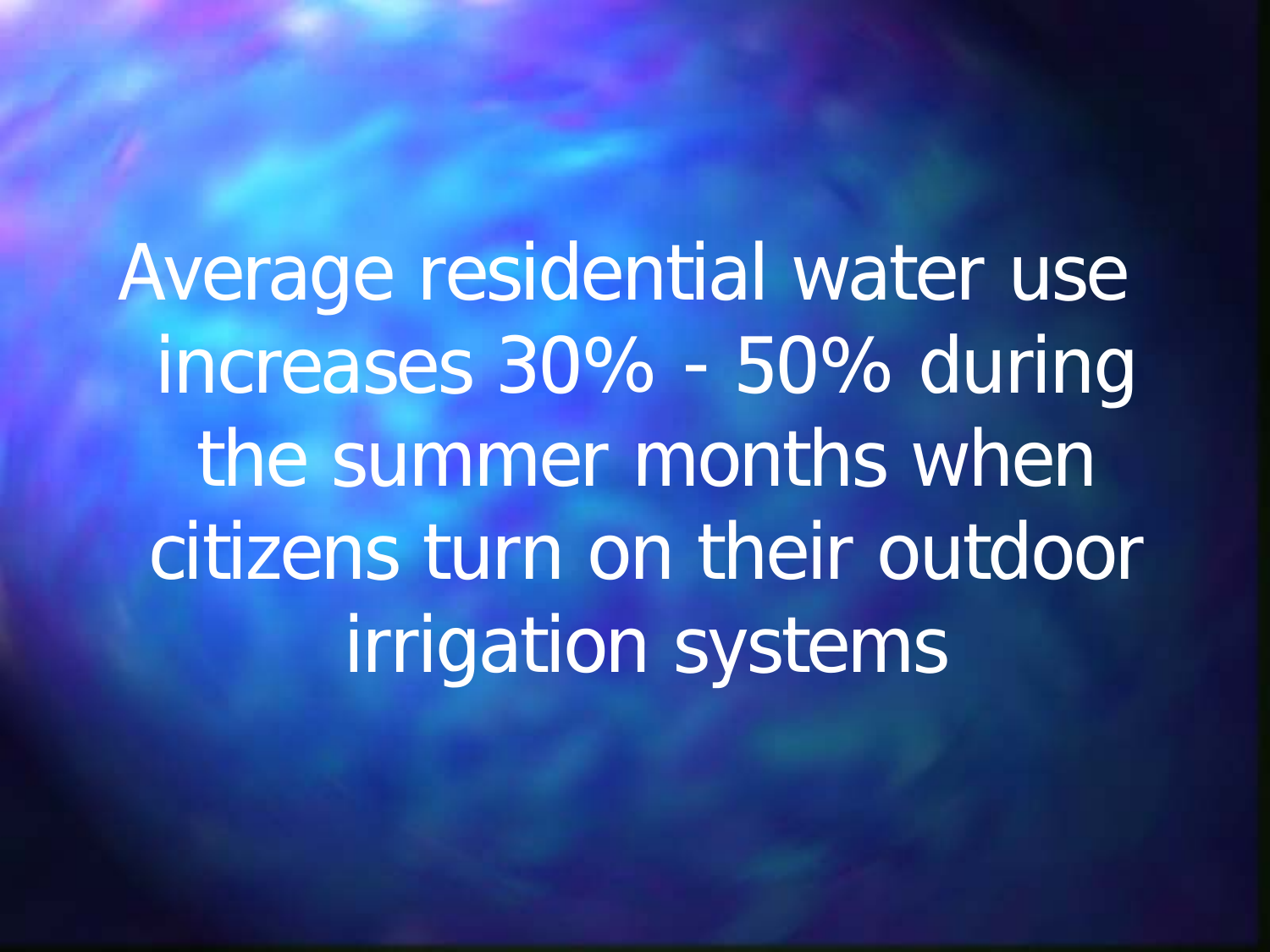

Average residential water use increases 30% - 50% during the summer months when citizens turn on their outdoor irrigation systems